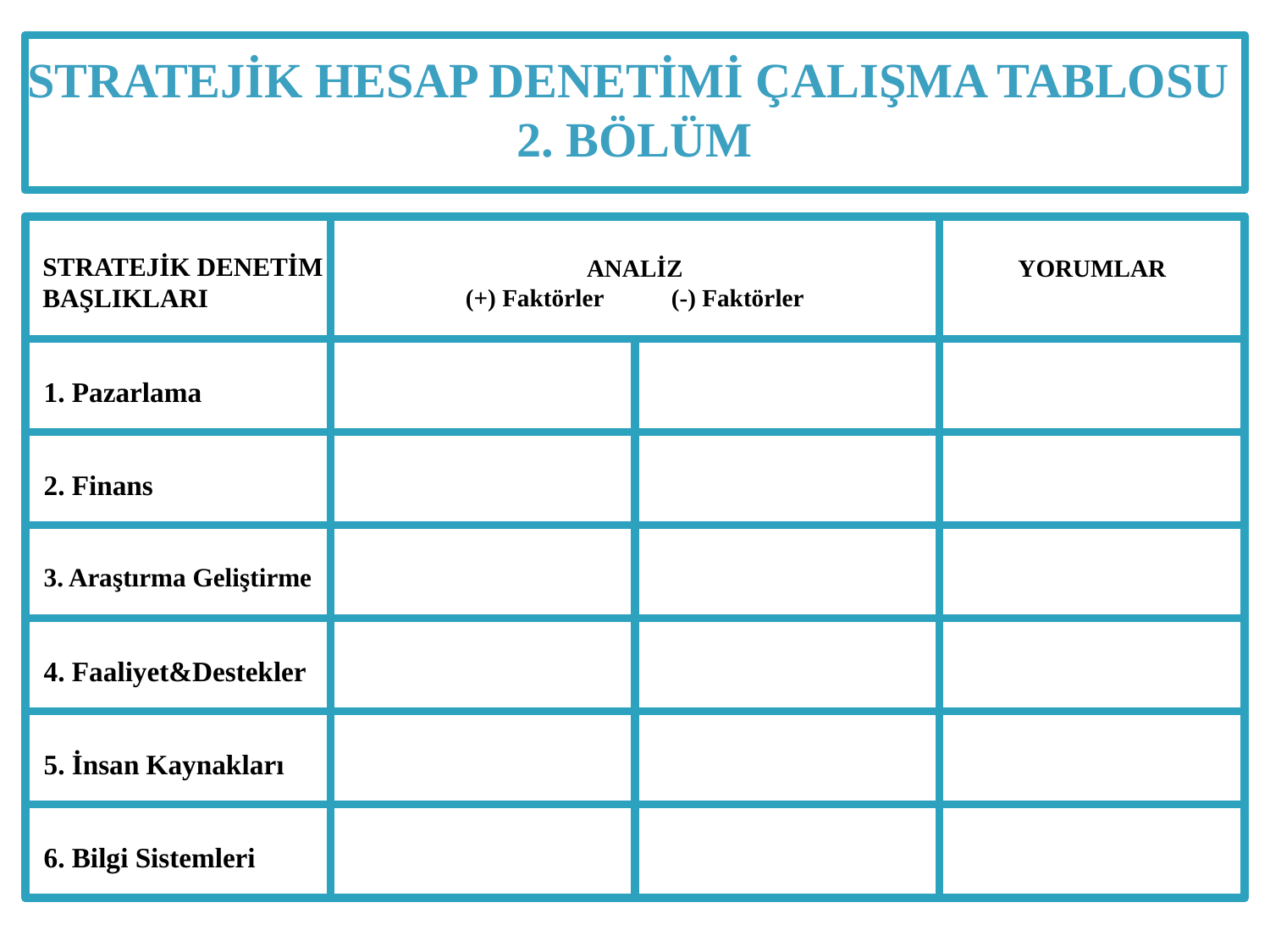

STRATEJİK HESAP DENETİMİ ÇALIŞMA TABLOSU
2. Bölüm

STRATEJİK DENETİM
BAŞLIKLARI

ANALİZ
(+) Faktörler           (-) Faktörler

YORUMLAR

1. Pazarlama

2. Finans

3. Araştırma Geliştirme

4. Faaliyet&Destekler

5. İnsan Kaynakları

6. Bilgi Sistemleri